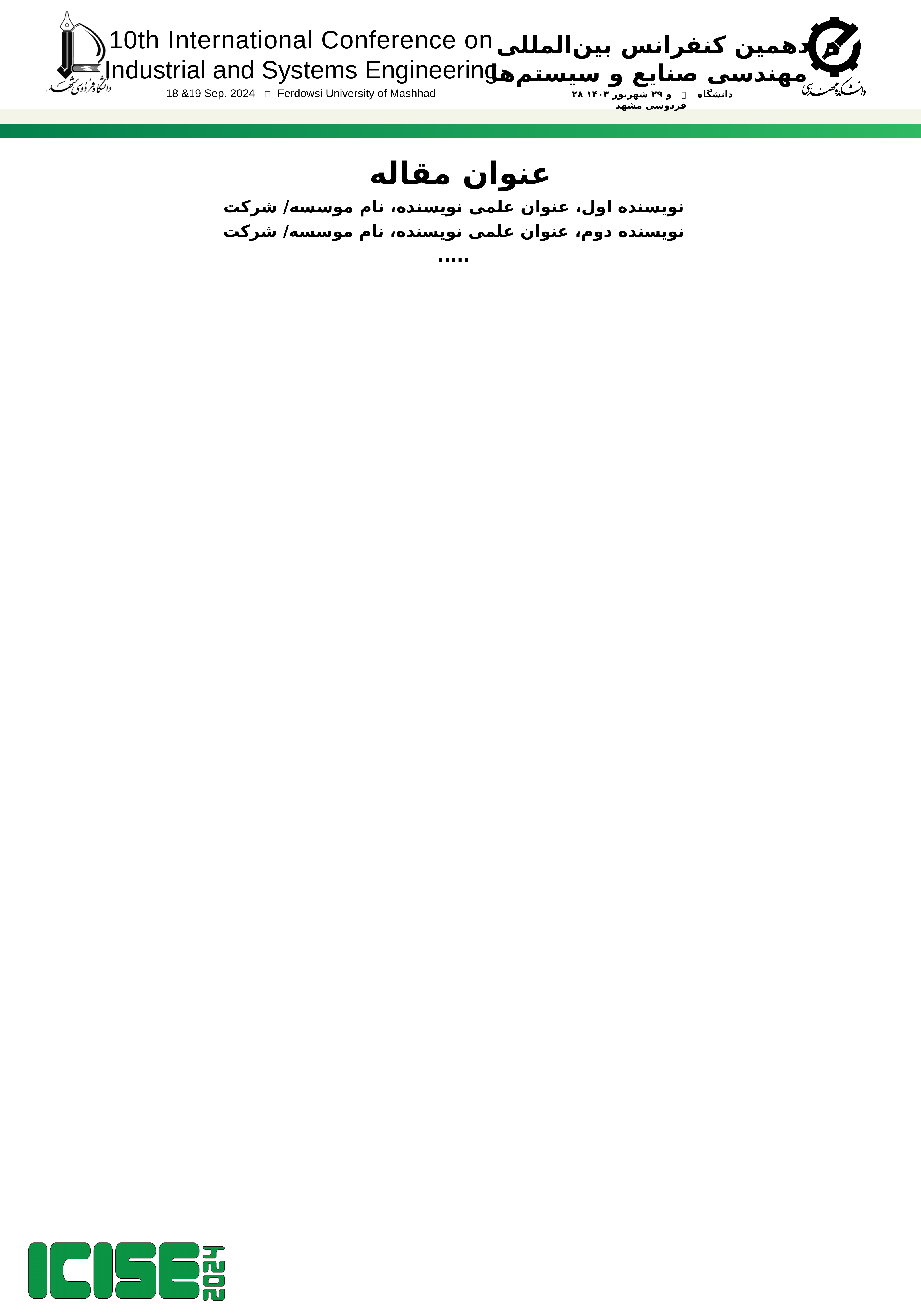

عنوان مقاله
نویسنده اول، عنوان علمی نویسنده، نام موسسه/ شرکت
نویسنده دوم، عنوان علمی نویسنده، نام موسسه/ شرکت
.....
#